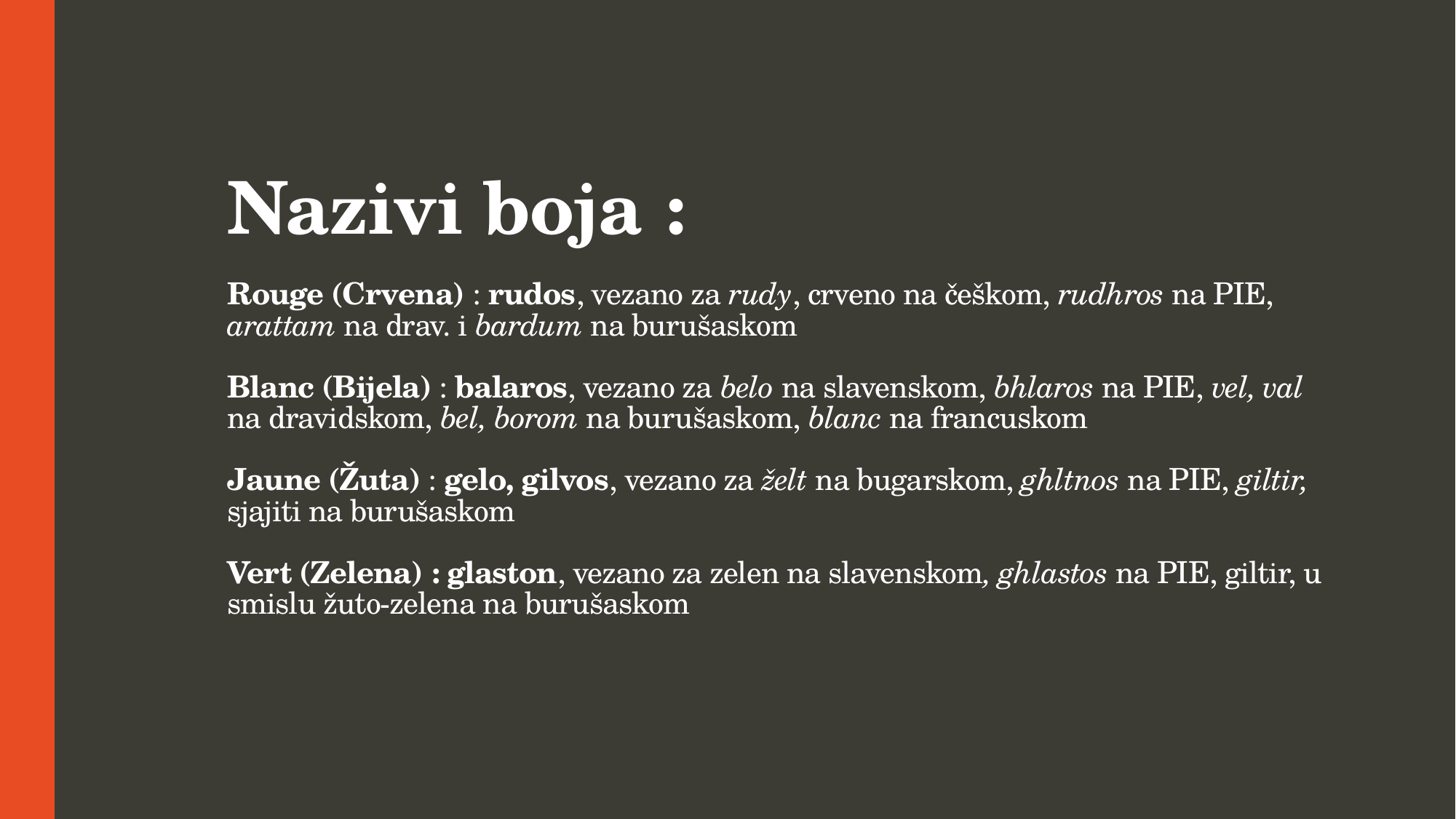

# Nazivi boja : Rouge (Crvena) : rudos, vezano za rudy, crveno na češkom, rudhros na PIE, arattam na drav. i bardum na burušaskom Blanc (Bijela) : balaros, vezano za belo na slavenskom, bhlaros na PIE, vel, val na dravidskom, bel, borom na burušaskom, blanc na francuskom Jaune (Žuta) : gelo, gilvos, vezano za želt na bugarskom, ghltnos na PIE, giltir, sjajiti na burušaskom Vert (Zelena) : glaston, vezano za zelen na slavenskom, ghlastos na PIE, giltir, u smislu žuto-zelena na burušaskom